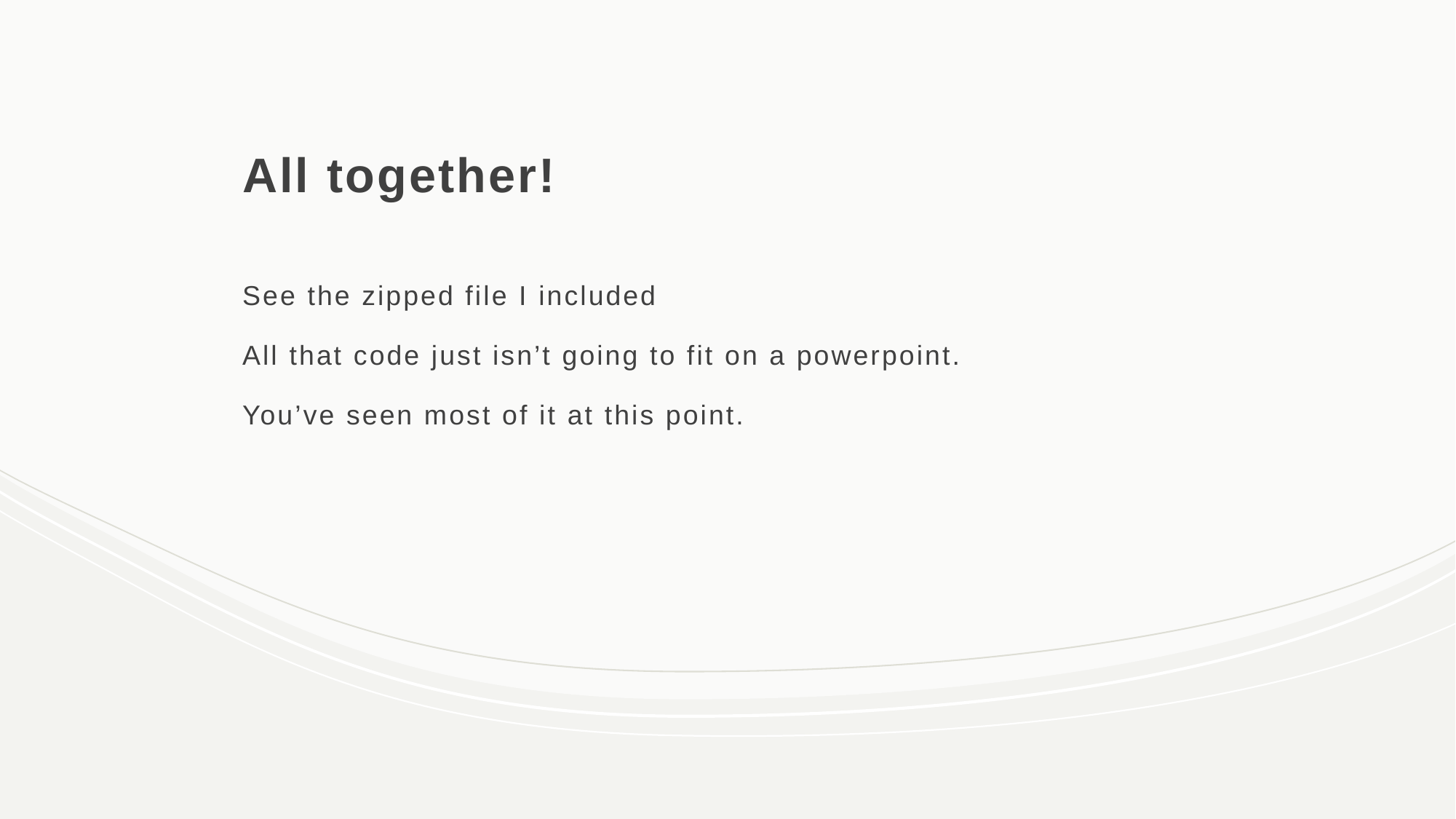

# All together!
See the zipped file I included
All that code just isn’t going to fit on a powerpoint.
You’ve seen most of it at this point.